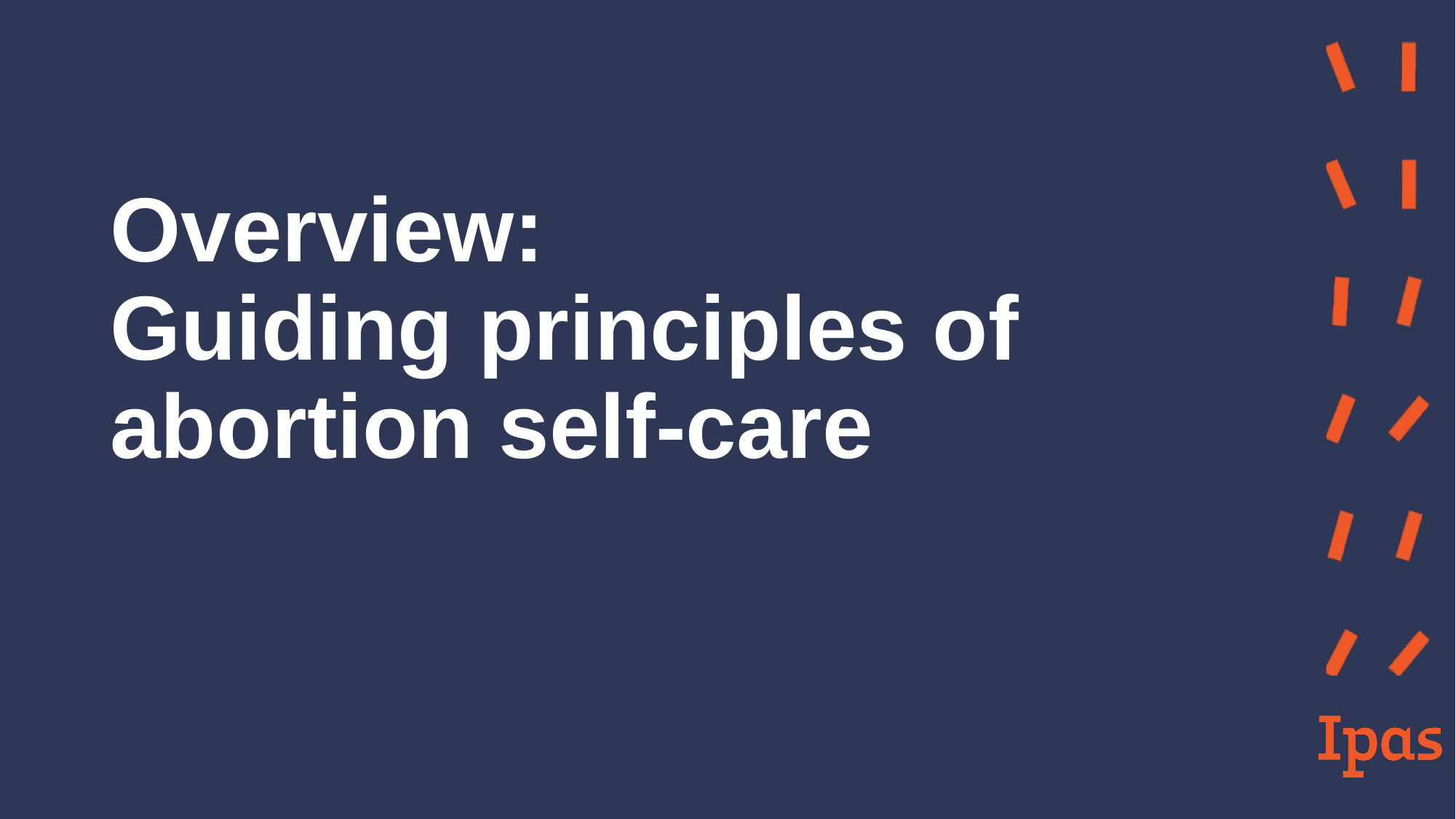

# Overview: Guiding principles of abortion self-care